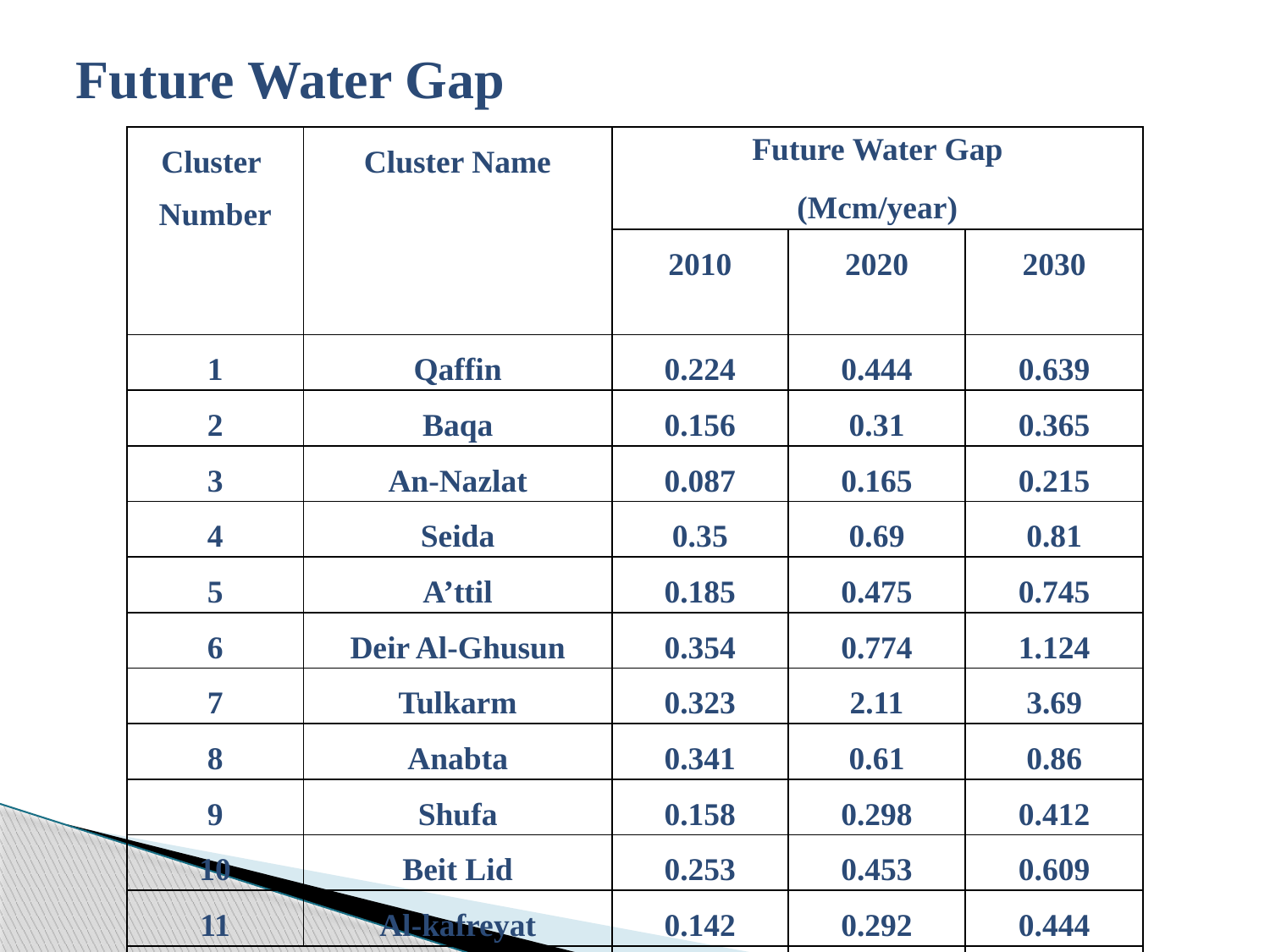

# Future Water Gap
| Cluster Number | Cluster Name | Future Water Gap (Mcm/year) |  |  |
| --- | --- | --- | --- | --- |
|  |  | 2010 | 2020 | 2030 |
| 1 | Qaffin | 0.224 | 0.444 | 0.639 |
| 2 | Baqa | 0.156 | 0.31 | 0.365 |
| 3 | An-Nazlat | 0.087 | 0.165 | 0.215 |
| 4 | Seida | 0.35 | 0.69 | 0.81 |
| 5 | A’ttil | 0.185 | 0.475 | 0.745 |
| 6 | Deir Al-Ghusun | 0.354 | 0.774 | 1.124 |
| 7 | Tulkarm | 0.323 | 2.11 | 3.69 |
| 8 | Anabta | 0.341 | 0.61 | 0.86 |
| 9 | Shufa | 0.158 | 0.298 | 0.412 |
| 10 | Beit Lid | 0.253 | 0.453 | 0.609 |
| 11 | Al-kafreyat | 0.142 | 0.292 | 0.444 |
| Total |  | 2.489 | 6.525 | 9.913 |